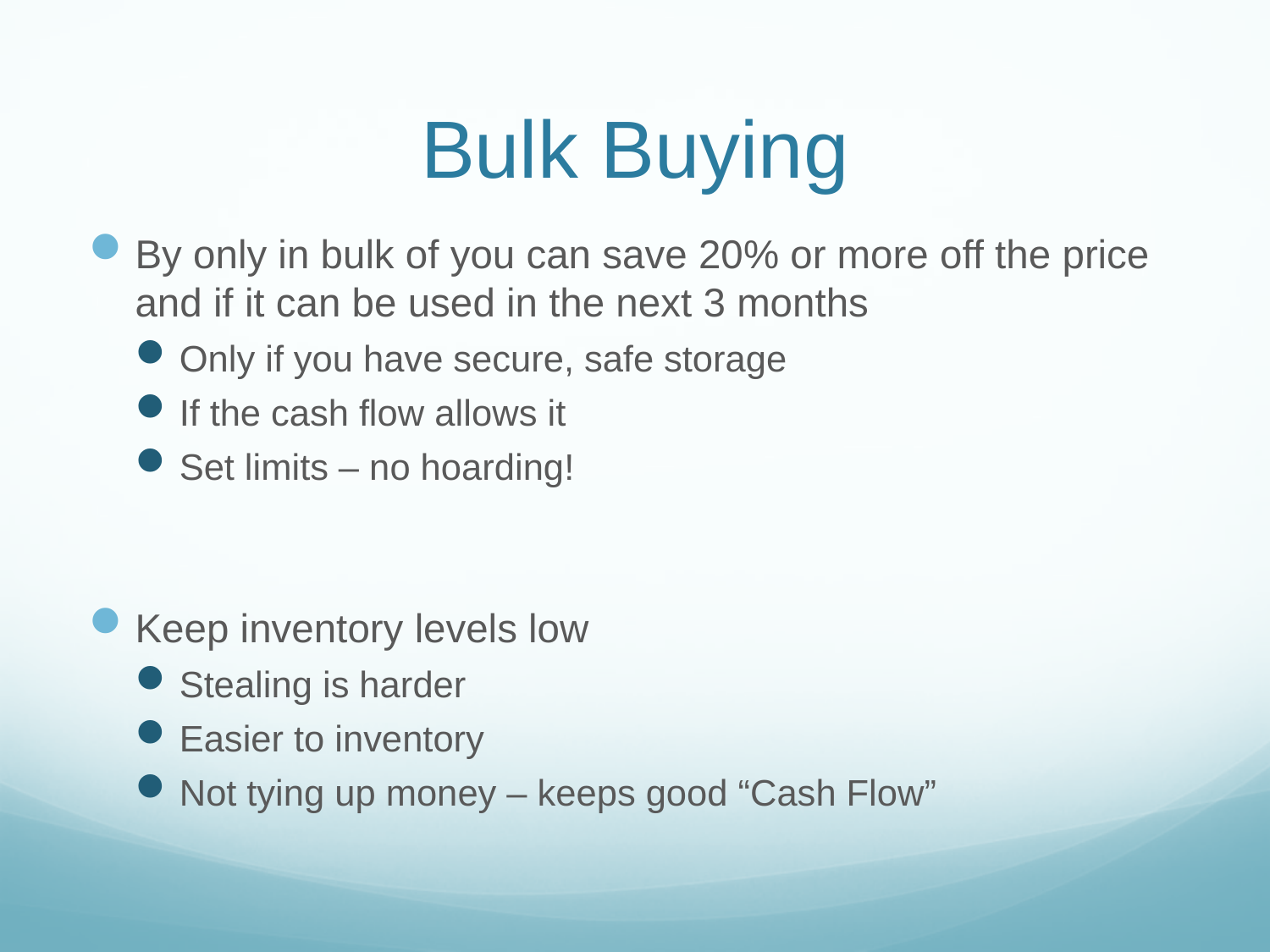

# Bulk Buying
By only in bulk of you can save 20% or more off the price and if it can be used in the next 3 months
Only if you have secure, safe storage
If the cash flow allows it
Set limits – no hoarding!

Keep inventory levels low
Stealing is harder
Easier to inventory
Not tying up money – keeps good “Cash Flow”